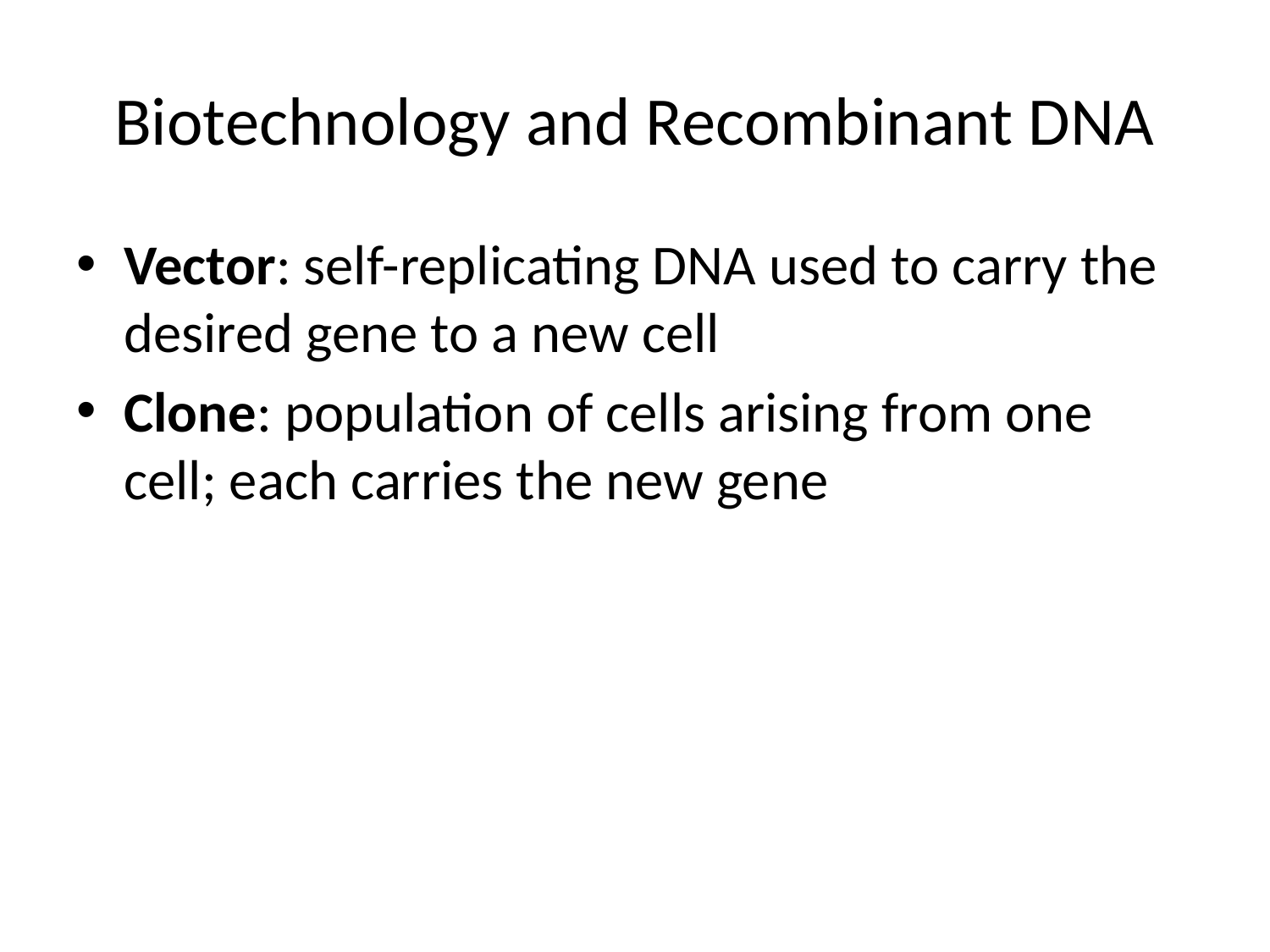

# Biotechnology and Recombinant DNA
Vector: self-replicating DNA used to carry the desired gene to a new cell
Clone: population of cells arising from one cell; each carries the new gene